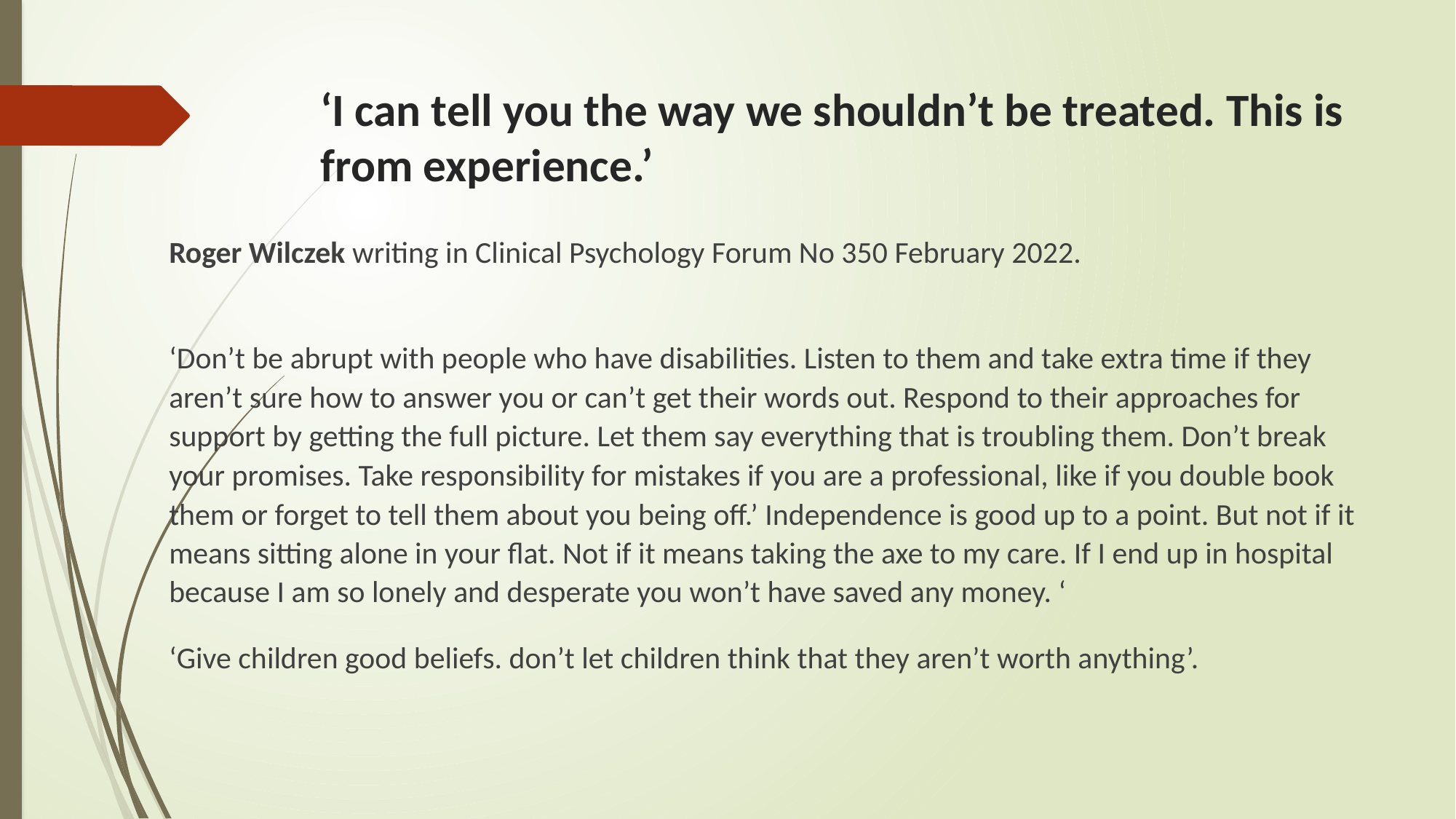

# ‘I can tell you the way we shouldn’t be treated. This is from experience.’
Roger Wilczek writing in Clinical Psychology Forum No 350 February 2022.

‘Don’t be abrupt with people who have disabilities. Listen to them and take extra time if they aren’t sure how to answer you or can’t get their words out. Respond to their approaches for support by getting the full picture. Let them say everything that is troubling them. Don’t break your promises. Take responsibility for mistakes if you are a professional, like if you double book them or forget to tell them about you being off.’ Independence is good up to a point. But not if it means sitting alone in your flat. Not if it means taking the axe to my care. If I end up in hospital because I am so lonely and desperate you won’t have saved any money. ‘
‘Give children good beliefs. don’t let children think that they aren’t worth anything’.